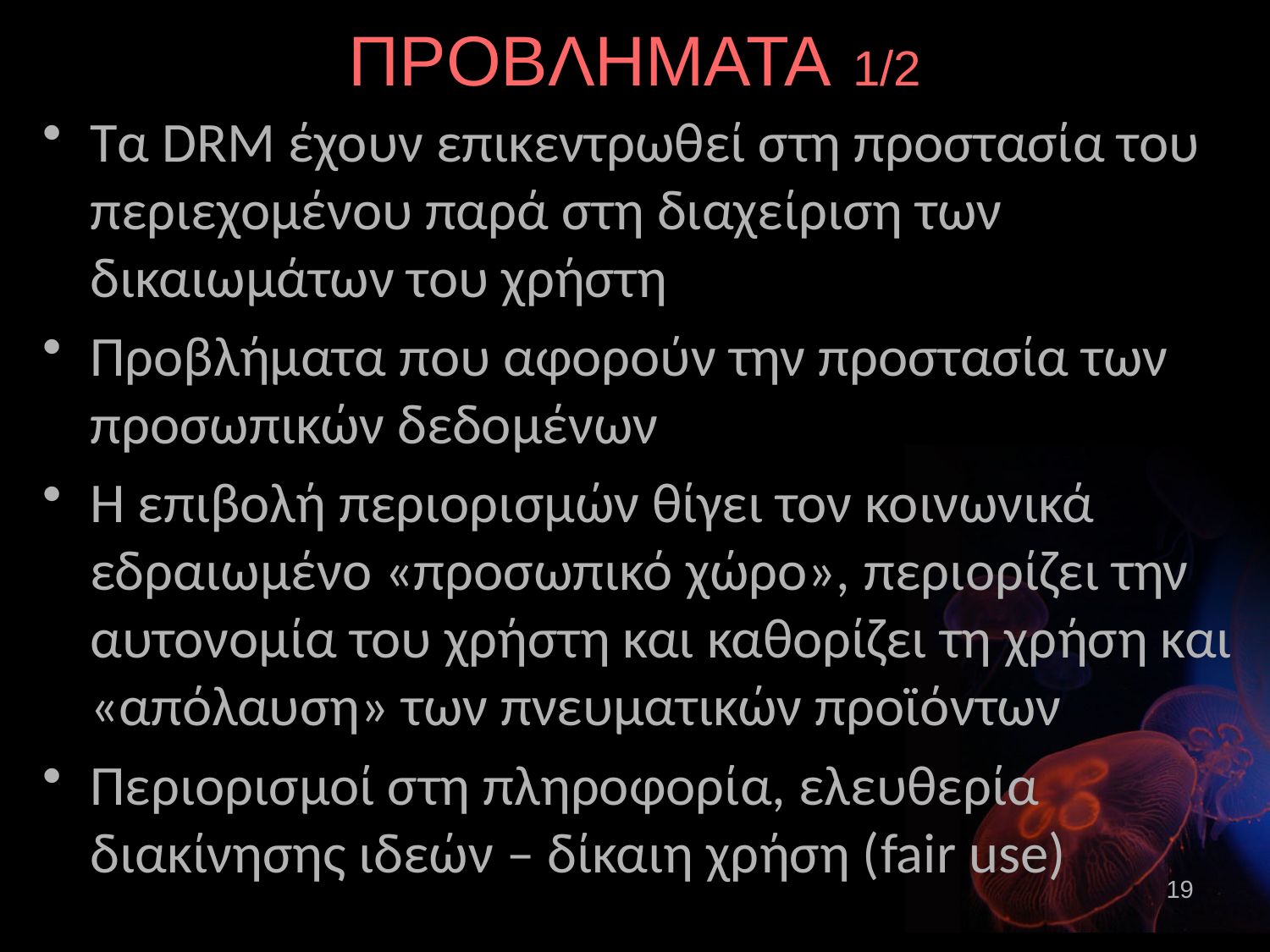

# ΠΡΟΒΛΗΜΑΤΑ 1/2
Τα DRM έχουν επικεντρωθεί στη προστασία του περιεχομένου παρά στη διαχείριση των δικαιωμάτων του χρήστη
Προβλήματα που αφορούν την προστασία των προσωπικών δεδομένων
H επιβολή περιορισμών θίγει τον κοινωνικά εδραιωμένο «προσωπικό χώρο», περιορίζει την  αυτονομία του χρήστη και καθορίζει τη χρήση και «απόλαυση» των πνευματικών προϊόντων
Περιορισμοί στη πληροφορία, ελευθερία διακίνησης ιδεών – δίκαιη χρήση (fair use)
19